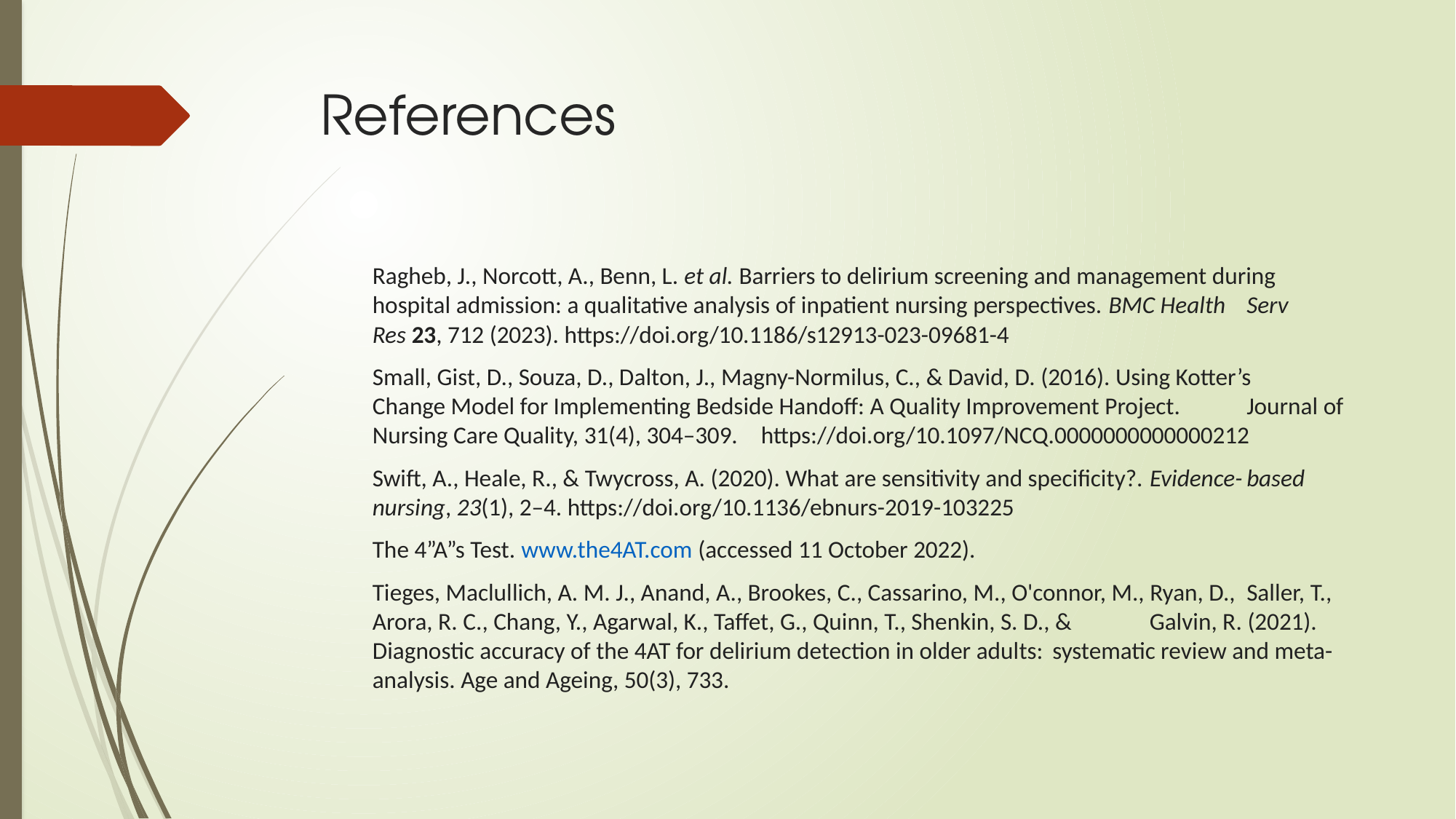

# References
Ragheb, J., Norcott, A., Benn, L. et al. Barriers to delirium screening and management during 	hospital admission: a qualitative analysis of inpatient nursing perspectives. BMC Health 	Serv Res 23, 712 (2023). https://doi.org/10.1186/s12913-023-09681-4
Small, Gist, D., Souza, D., Dalton, J., Magny-Normilus, C., & David, D. (2016). Using Kotter’s 	Change Model for Implementing Bedside Handoff: A Quality Improvement Project. 	Journal of Nursing Care Quality, 31(4), 304–309. 	https://doi.org/10.1097/NCQ.0000000000000212
Swift, A., Heale, R., & Twycross, A. (2020). What are sensitivity and specificity?. Evidence-	based nursing, 23(1), 2–4. https://doi.org/10.1136/ebnurs-2019-103225
The 4”A”s Test. www.the4AT.com (accessed 11 October 2022).
Tieges, Maclullich, A. M. J., Anand, A., Brookes, C., Cassarino, M., O'connor, M., Ryan, D., 	Saller, T., Arora, R. C., Chang, Y., Agarwal, K., Taffet, G., Quinn, T., Shenkin, S. D., & 	Galvin, R. (2021). Diagnostic accuracy of the 4AT for delirium detection in older adults: 	systematic review and meta-analysis. Age and Ageing, 50(3), 733.